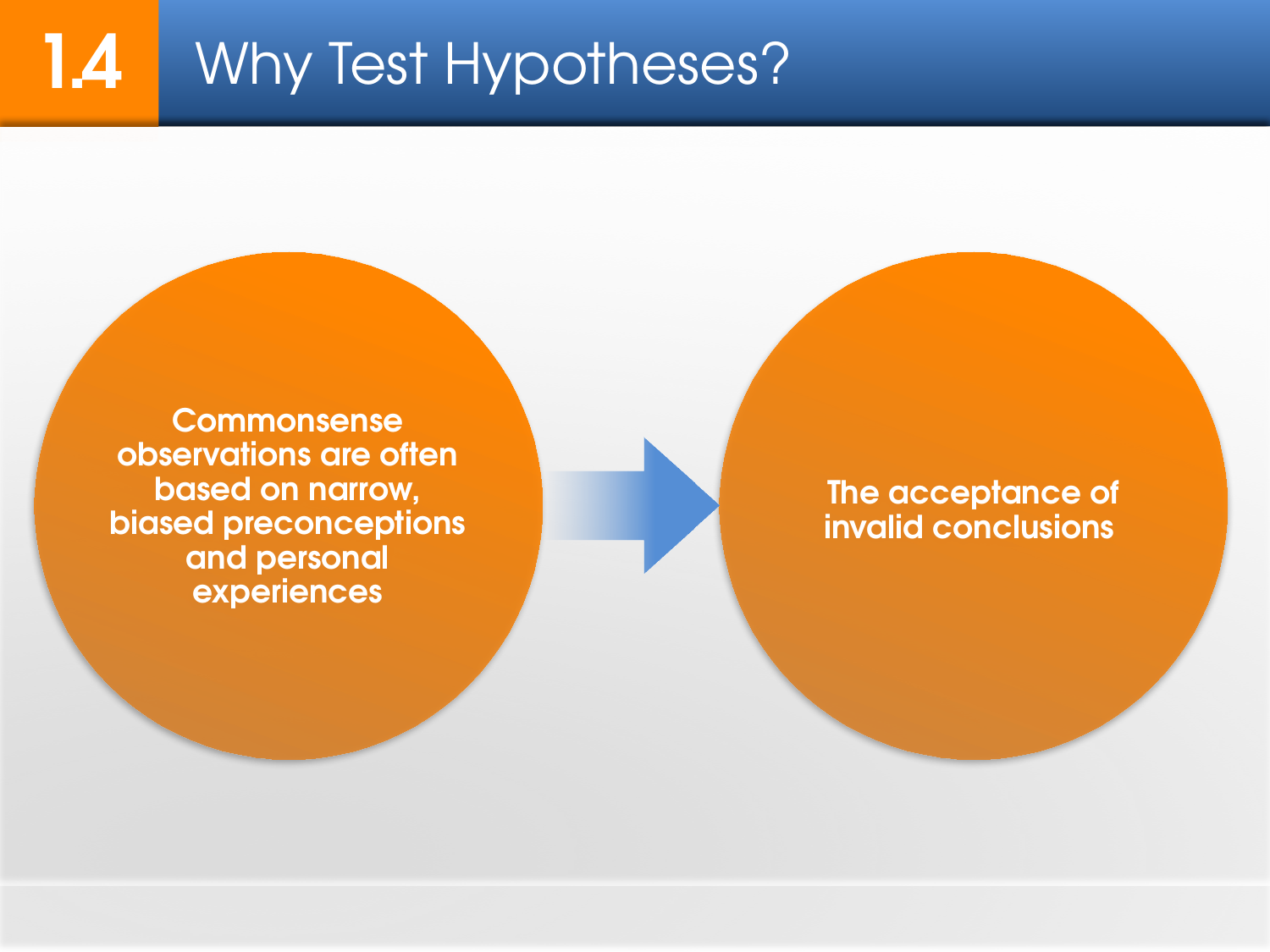

1.4
# Why Test Hypotheses?

Commonsense observations are often based on narrow, biased preconceptions and personal experiences

The acceptance of invalid conclusions